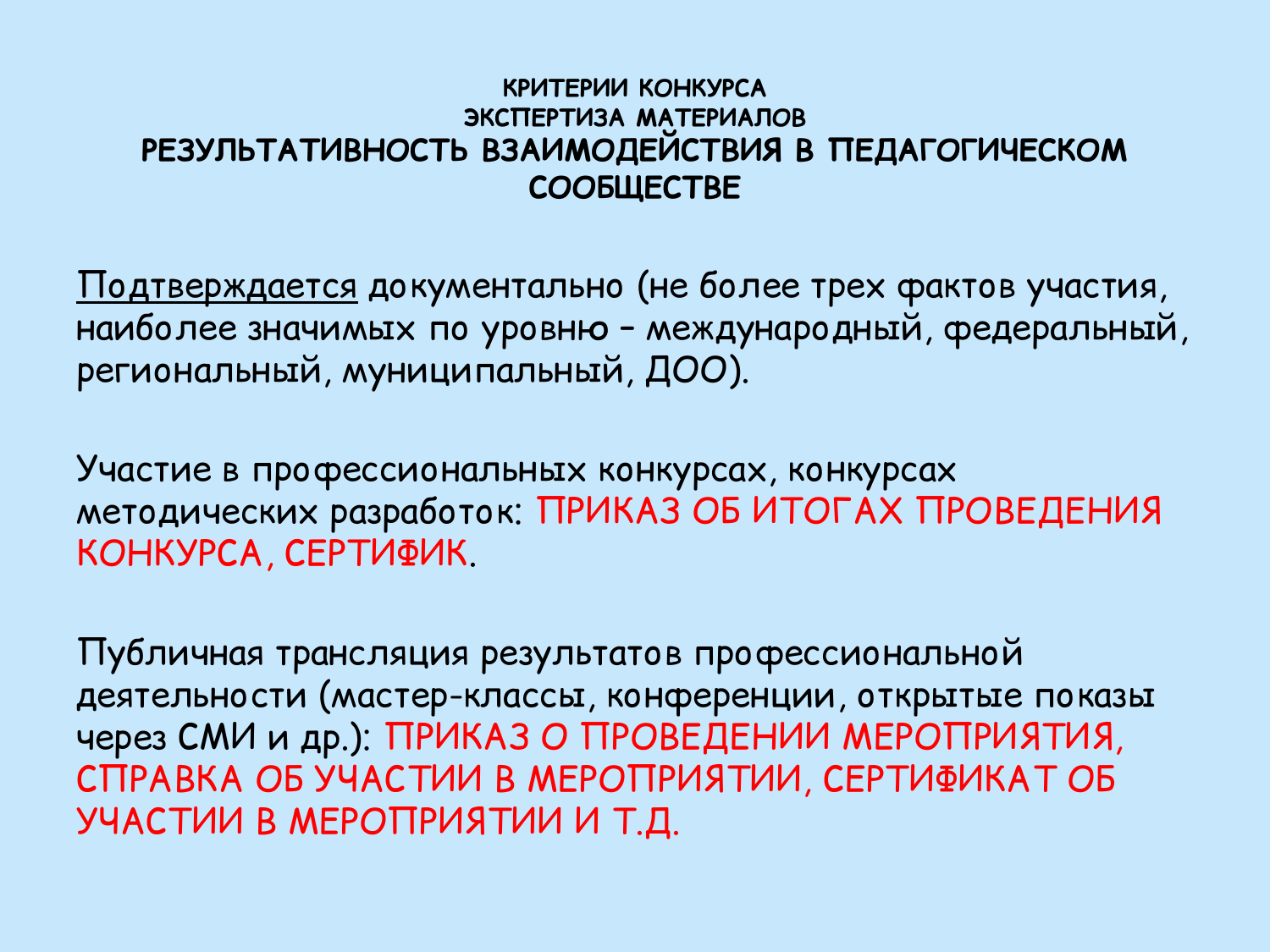

# КРИТЕРИИ КОНКУРСА ЭКСПЕРТИЗА МАТЕРИАЛОВ РЕЗУЛЬТАТИВНОСТЬ ВЗАИМОДЕЙСТВИЯ В ПЕДАГОГИЧЕСКОМ СООБЩЕСТВЕ
Подтверждается документально (не более трех фактов участия, наиболее значимых по уровню – международный, федеральный, региональный, муниципальный, ДОО).

Участие в профессиональных конкурсах, конкурсах методических разработок: ПРИКАЗ ОБ ИТОГАХ ПРОВЕДЕНИЯ КОНКУРСА, СЕРТИФИК.

Публичная трансляция результатов профессиональной  деятельности (мастер-классы, конференции, открытые показы через СМИ и др.): ПРИКАЗ О ПРОВЕДЕНИИ МЕРОПРИЯТИЯ, СПРАВКА ОБ УЧАСТИИ В МЕРОПРИЯТИИ, СЕРТИФИКАТ ОБ УЧАСТИИ В МЕРОПРИЯТИИ И Т.Д.